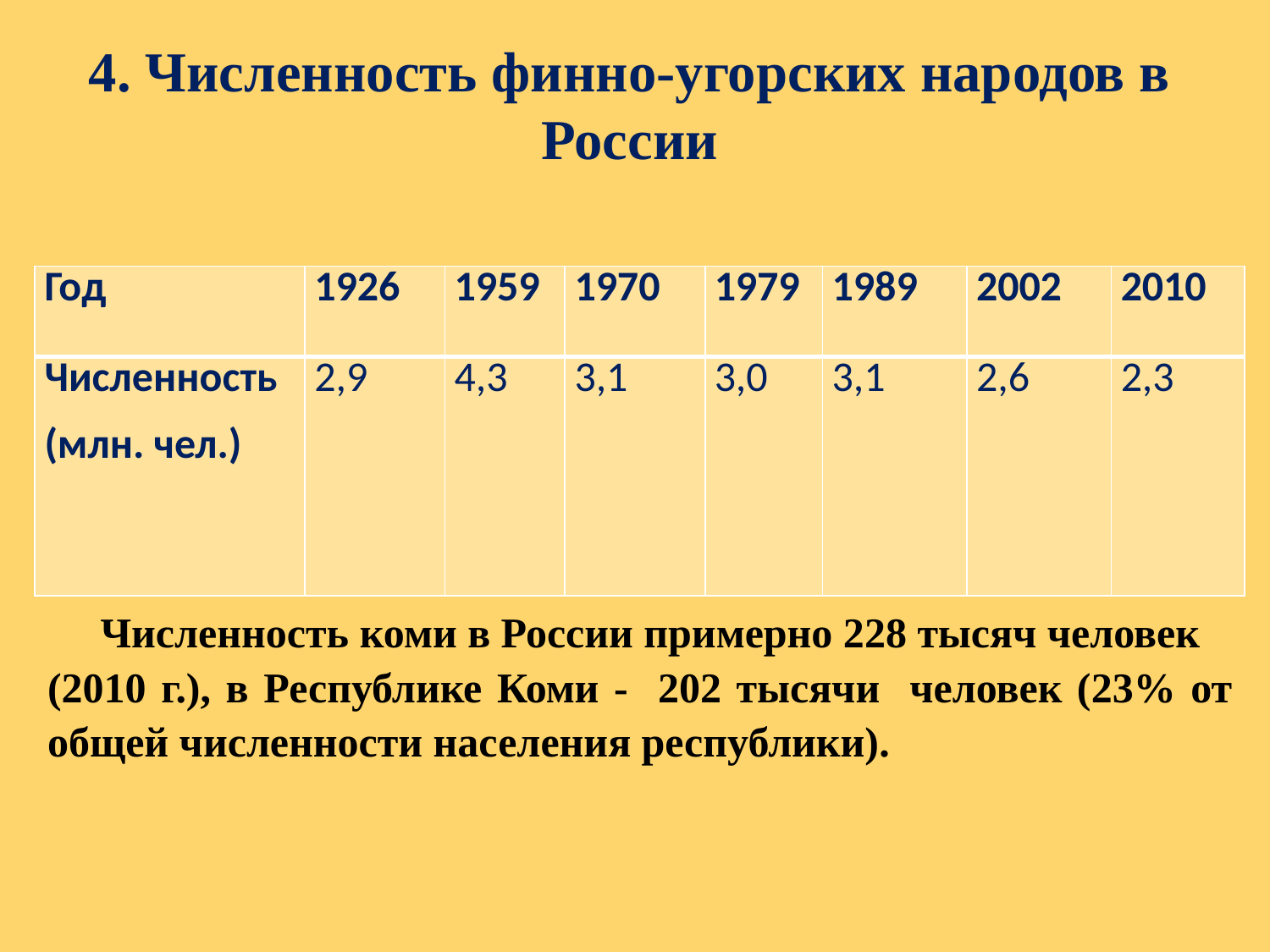

# 4. Численность финно-угорских народов в России
| Год | 1926 | 1959 | 1970 | 1979 | 1989 | 2002 | 2010 |
| --- | --- | --- | --- | --- | --- | --- | --- |
| Численность (млн. чел.) | 2,9 | 4,3 | 3,1 | 3,0 | 3,1 | 2,6 | 2,3 |
     Численность коми в России примерно 228 тысяч человек
(2010 г.), в Республике Коми -  202 тысячи  человек (23% от общей численности населения республики).